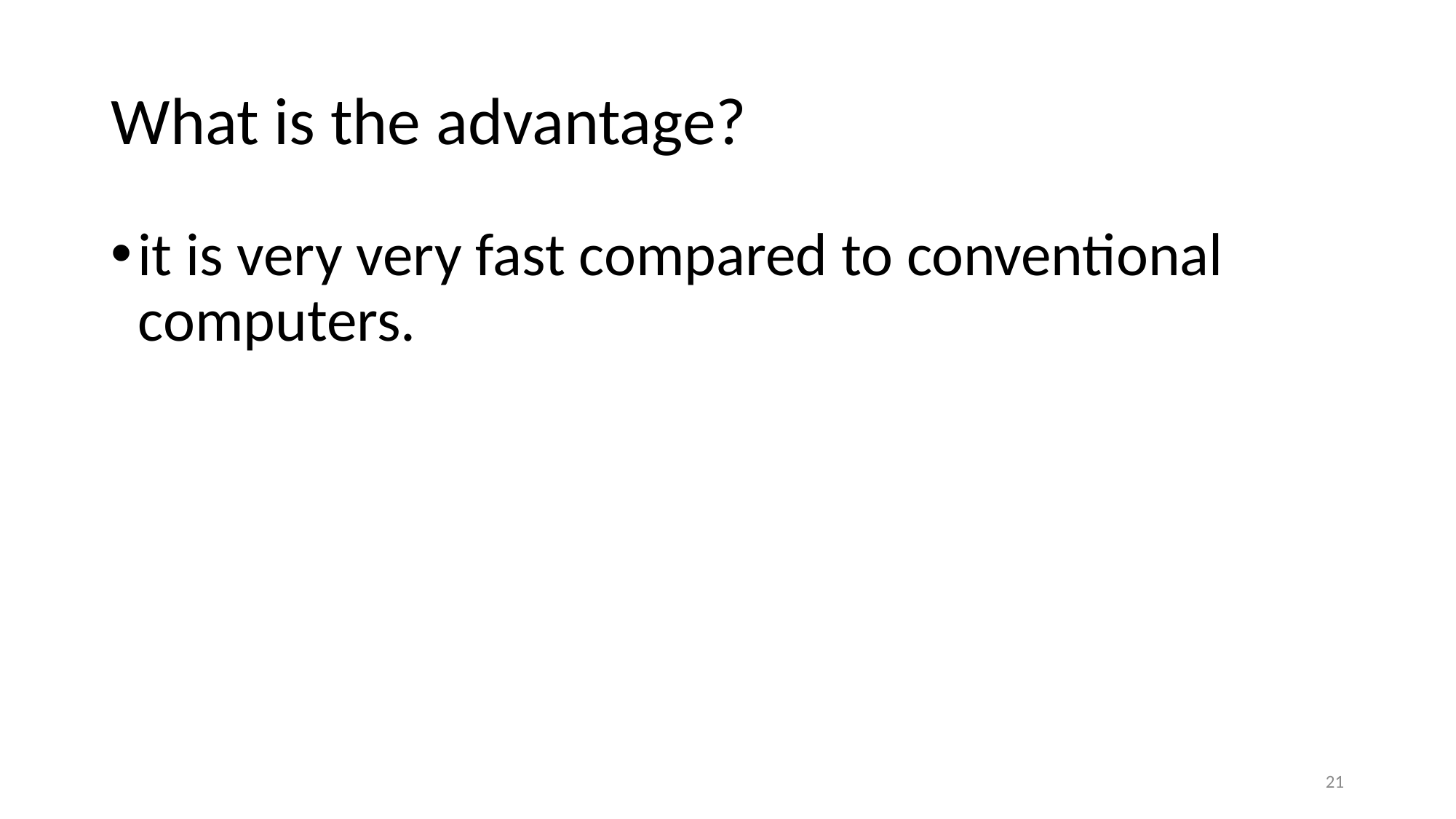

# What is the advantage?
it is very very fast compared to conventional computers.
21